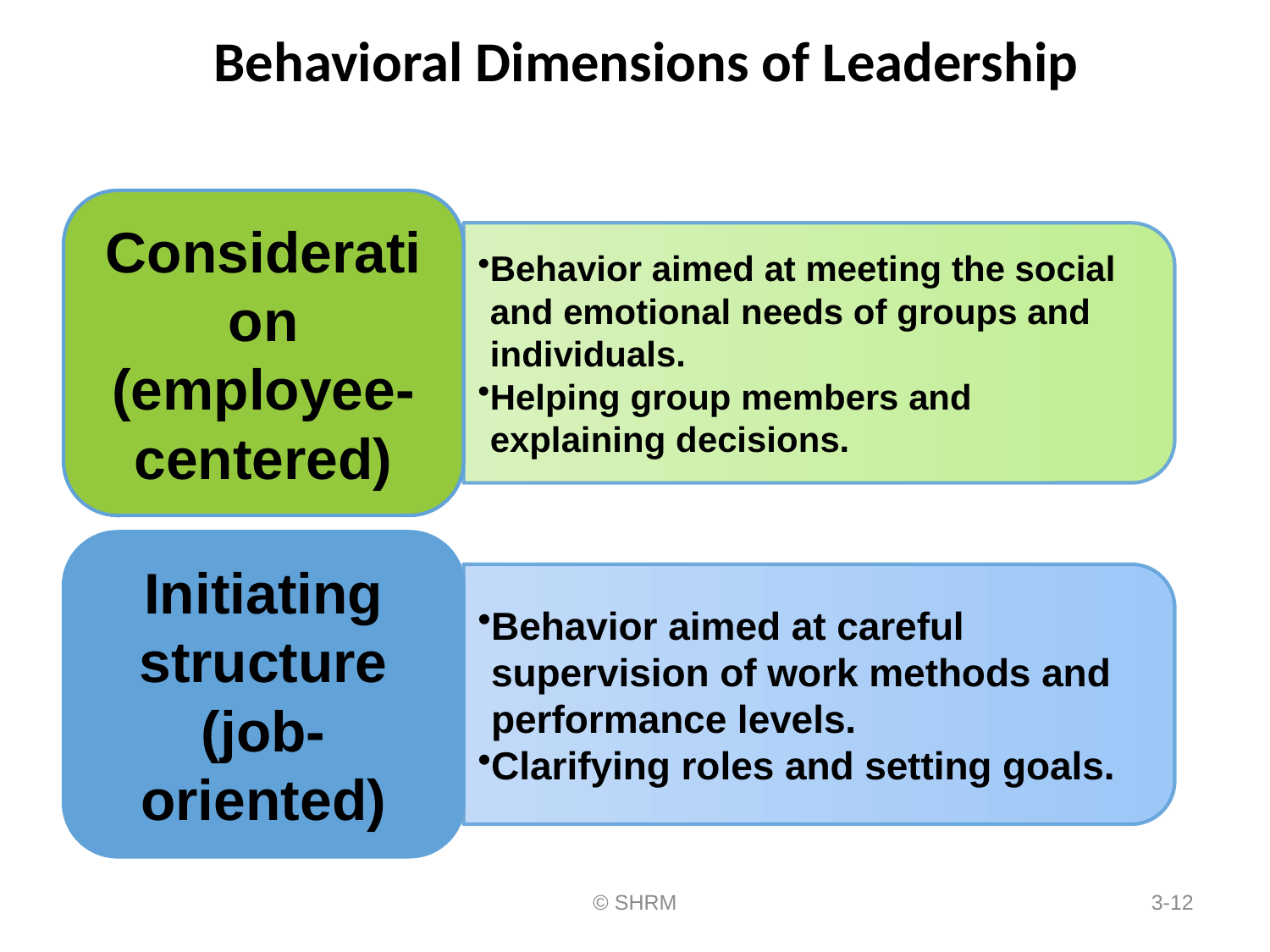

# Behavioral Dimensions of Leadership
Consideration (employee-centered)
Behavior aimed at meeting the social and emotional needs of groups and individuals.
Helping group members and explaining decisions.
Initiating structure (job-oriented)
Behavior aimed at careful supervision of work methods and performance levels.
Clarifying roles and setting goals.
© SHRM
3-12